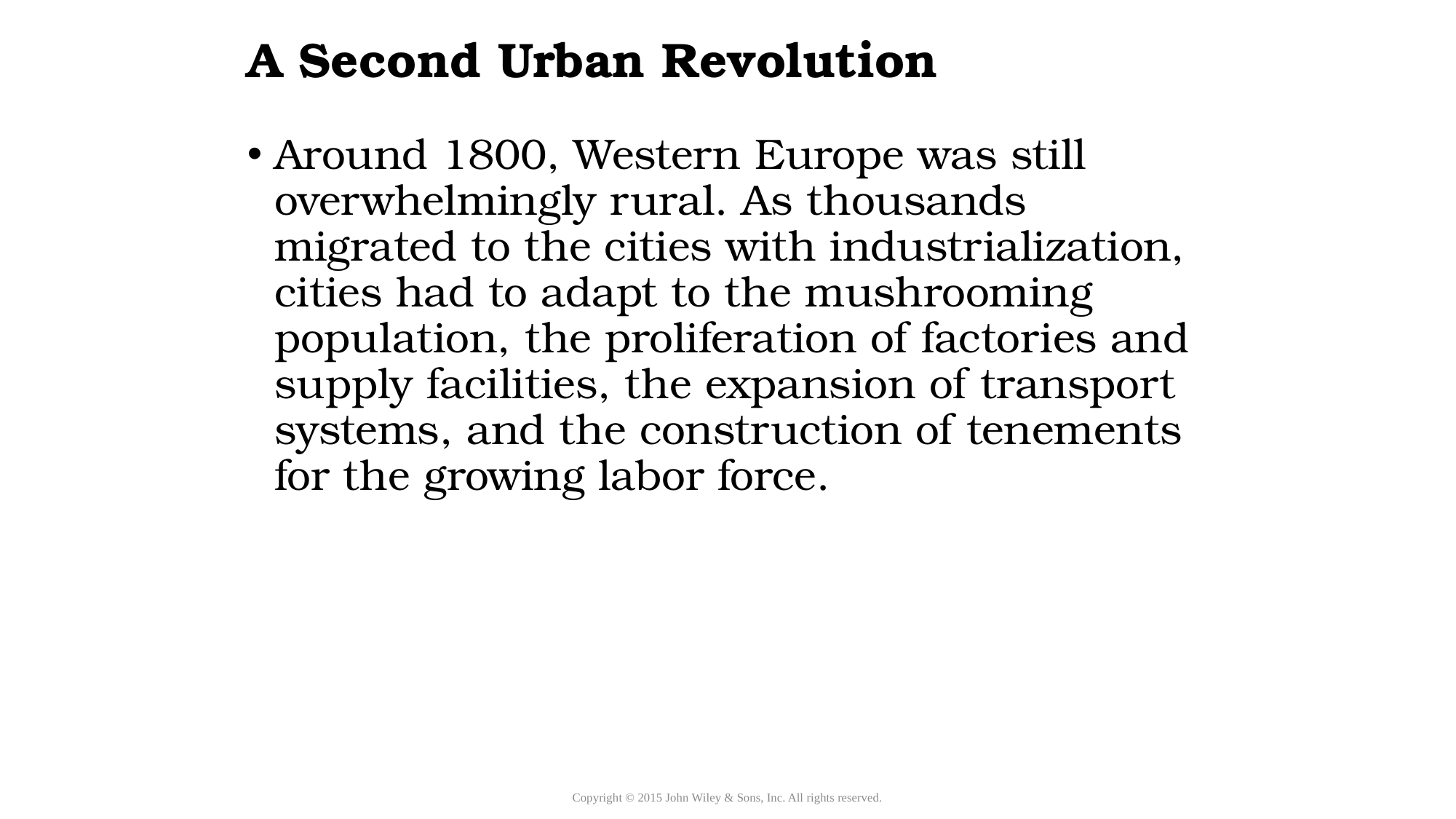

# A Second Urban Revolution
Around 1800, Western Europe was still overwhelmingly rural. As thousands migrated to the cities with industrialization, cities had to adapt to the mushrooming population, the proliferation of factories and supply facilities, the expansion of transport systems, and the construction of tenements for the growing labor force.
Copyright © 2015 John Wiley & Sons, Inc. All rights reserved.